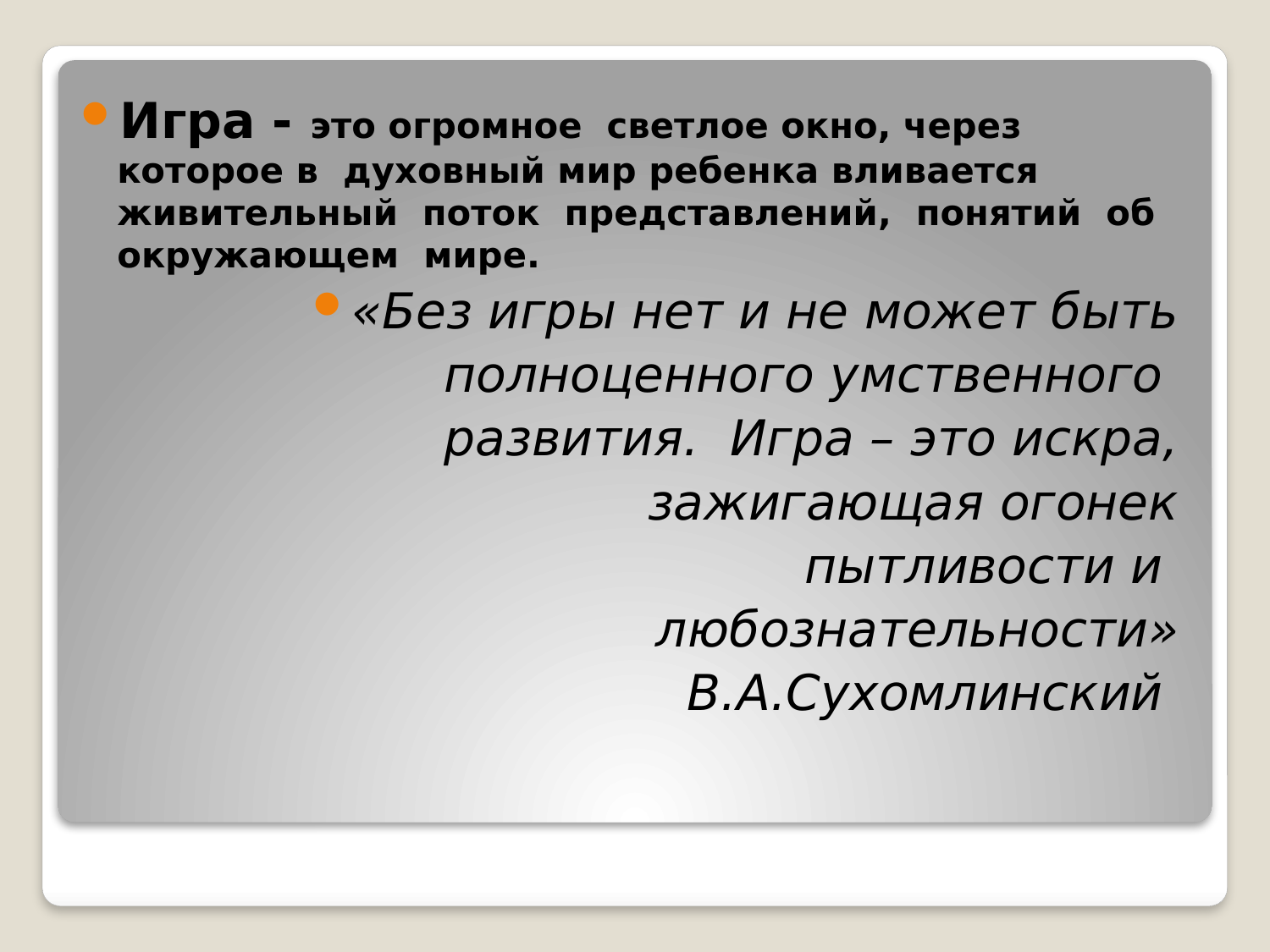

Игра - это огромное  светлое окно, через  которое в  духовный мир ребенка вливается  живительный  поток  представлений,  понятий  об  окружающем  мире.
«Без игры нет и не может быть
  полноценного умственного
развития.  Игра – это искра,
 зажигающая огонек
  пытливости и
любознательности»
                       В.А.Сухомлинский